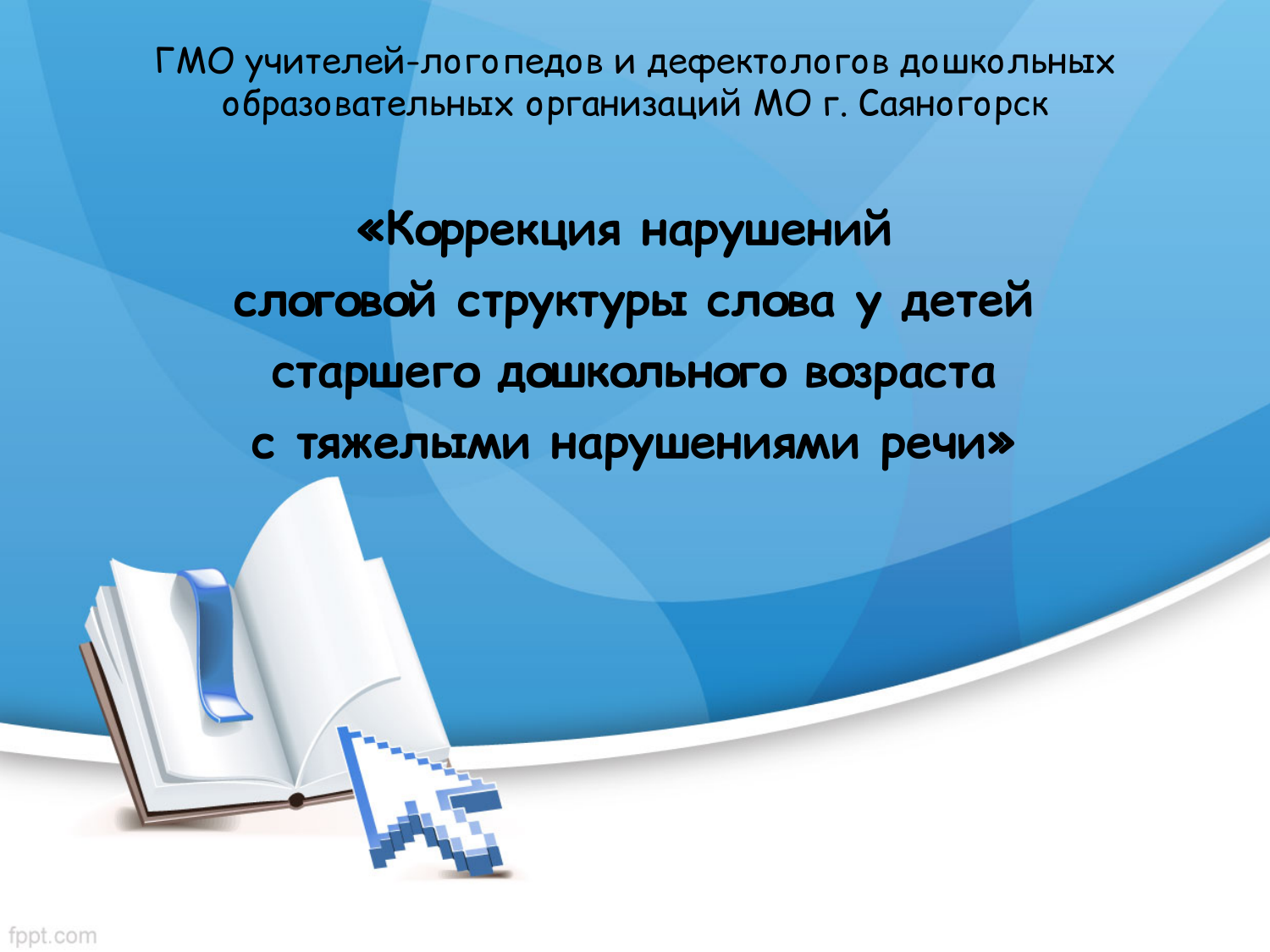

ГМО учителей-логопедов и дефектологов дошкольных образовательных организаций МО г. Саяногорск
#
«Коррекция нарушений
слоговой структуры слова у детей
 старшего дошкольного возраста
с тяжелыми нарушениями речи»